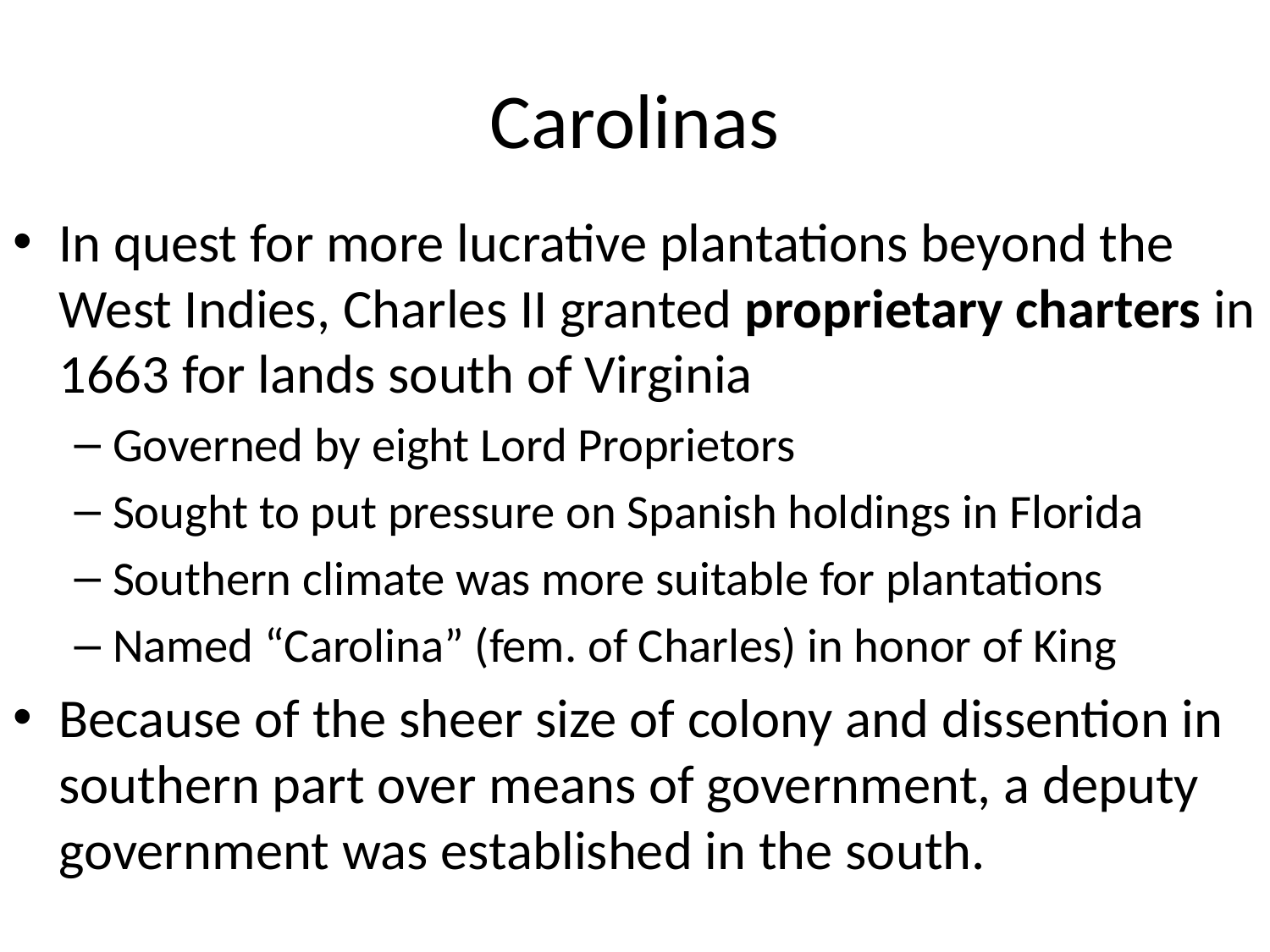

# Carolinas
In quest for more lucrative plantations beyond the West Indies, Charles II granted proprietary charters in 1663 for lands south of Virginia
Governed by eight Lord Proprietors
Sought to put pressure on Spanish holdings in Florida
Southern climate was more suitable for plantations
Named “Carolina” (fem. of Charles) in honor of King
Because of the sheer size of colony and dissention in southern part over means of government, a deputy government was established in the south.